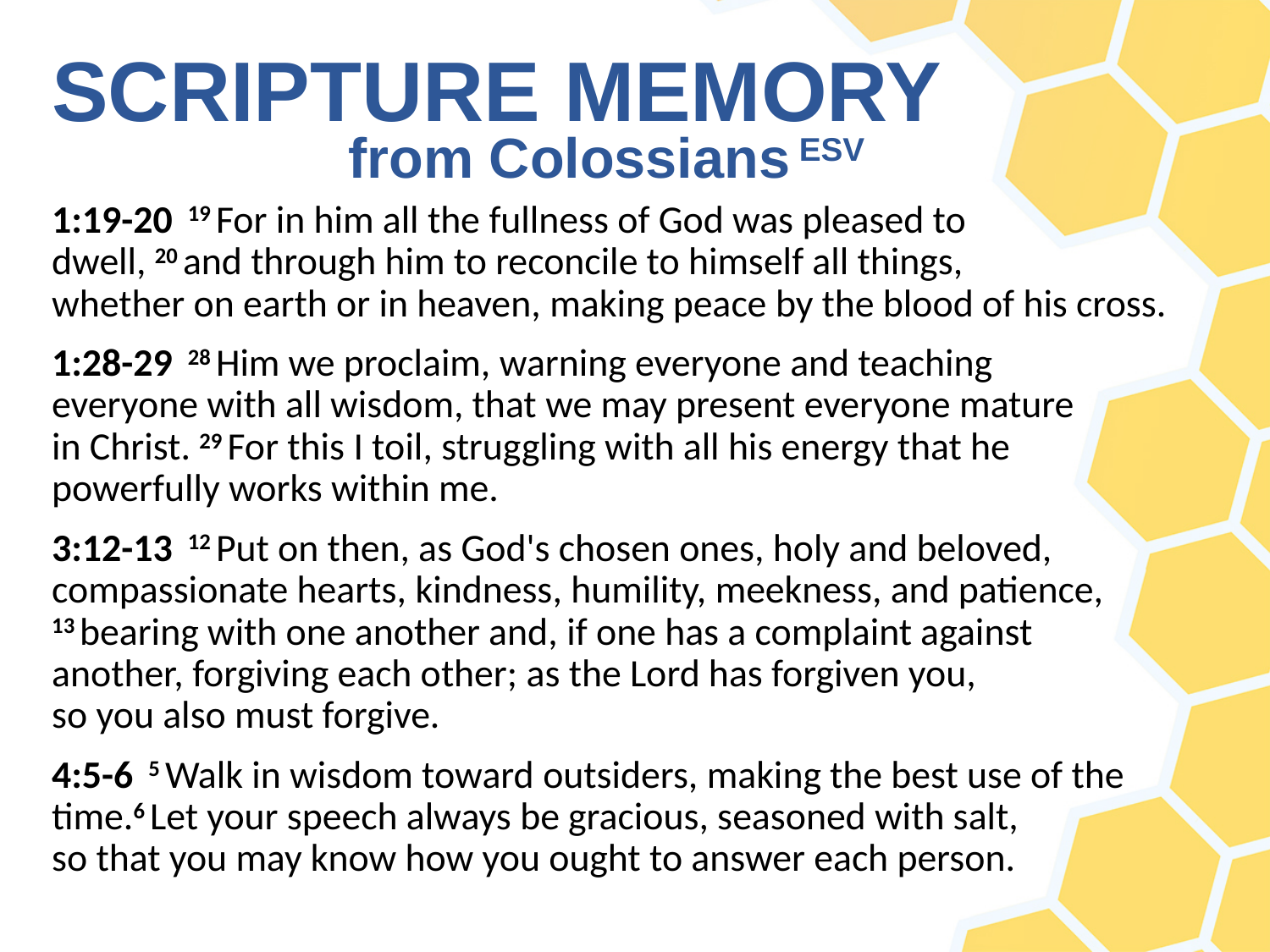

# SCRIPTURE MEMORY
from Colossians ESV
1:19-20   19 For in him all the fullness of God was pleased to
dwell, 20 and through him to reconcile to himself all things,
whether on earth or in heaven, making peace by the blood of his cross.
1:28-29   28 Him we proclaim, warning everyone and teaching
everyone with all wisdom, that we may present everyone mature
in Christ. 29 For this I toil, struggling with all his energy that he
powerfully works within me.
3:12-13   12 Put on then, as God's chosen ones, holy and beloved, compassionate hearts, kindness, humility, meekness, and patience, 13 bearing with one another and, if one has a complaint against another, forgiving each other; as the Lord has forgiven you,
so you also must forgive.
4:5-6   5 Walk in wisdom toward outsiders, making the best use of the time.6 Let your speech always be gracious, seasoned with salt, 
so that you may know how you ought to answer each person.